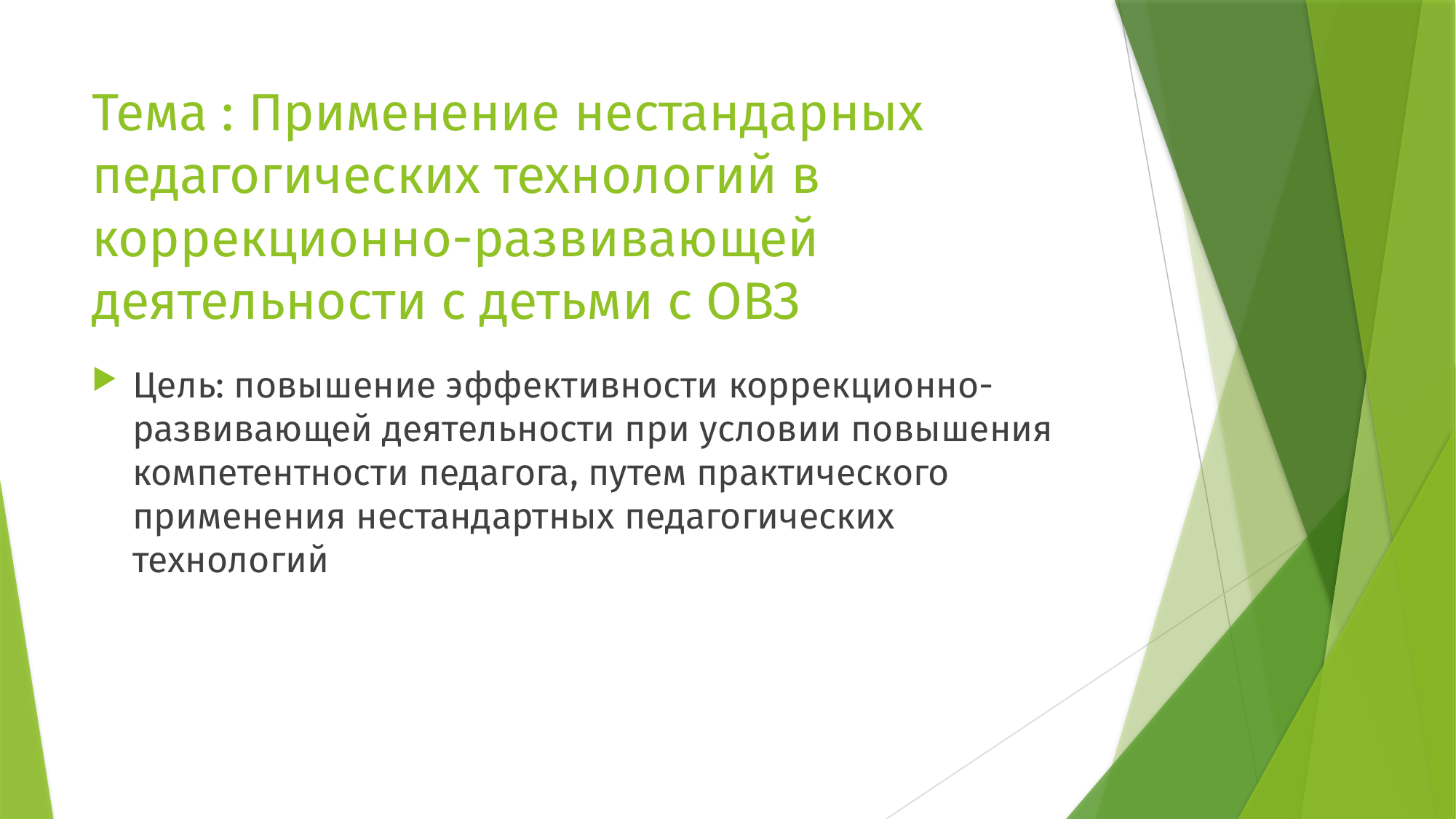

# Тема : Применение нестандарных педагогических технологий в коррекционно-развивающей деятельности с детьми с ОВЗ
Цель: повышение эффективности коррекционно-развивающей деятельности при условии повышения компетентности педагога, путем практического применения нестандартных педагогических технологий